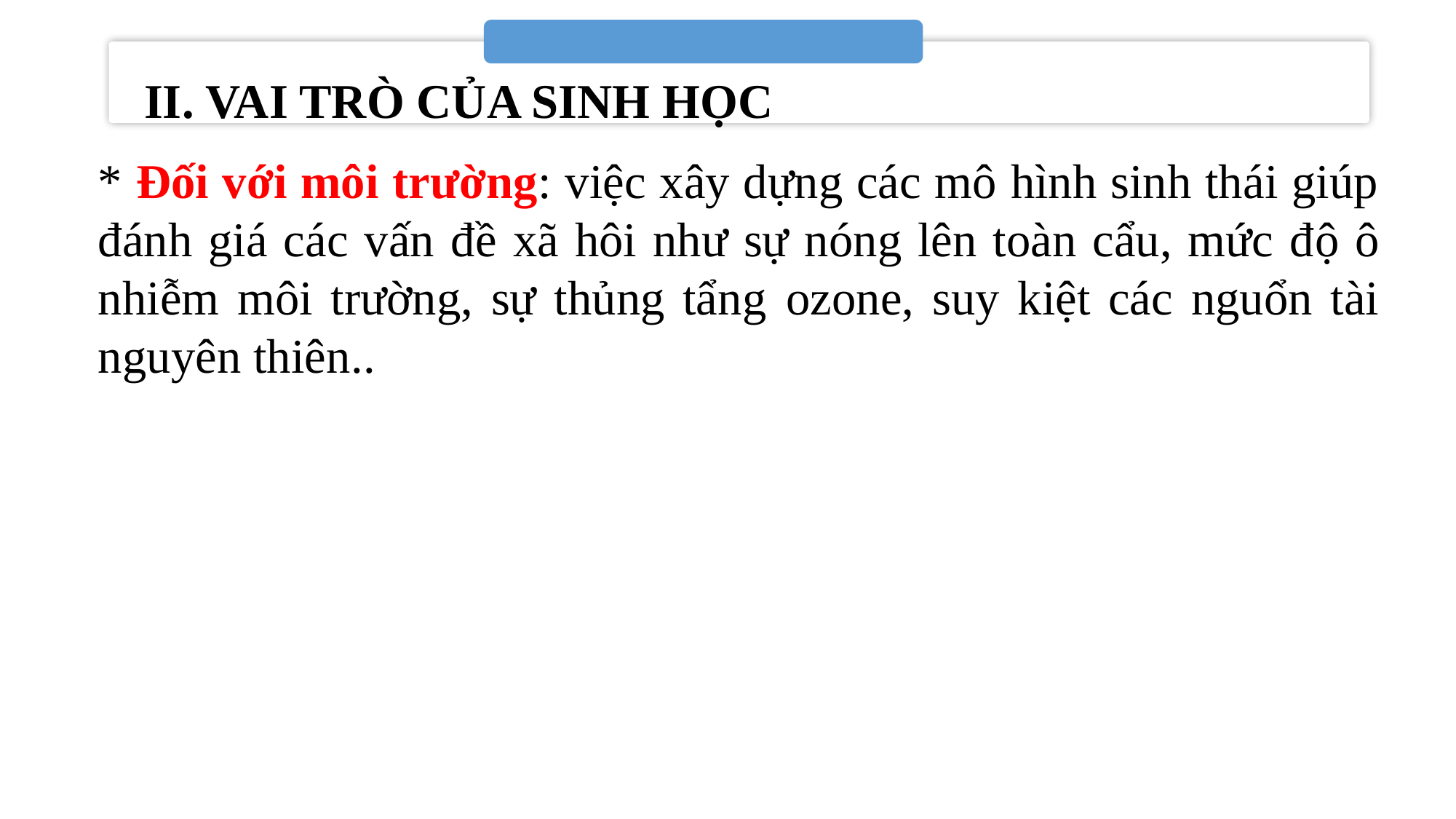

II. VAI TRÒ CỦA SINH HỌC
* Đối với môi trường: việc xây dựng các mô hình sinh thái giúp đánh giá các vấn đề xã hôi như sự nóng lên toàn cẩu, mức độ ô nhiễm môi trường, sự thủng tẩng ozone, suy kiệt các nguổn tài nguyên thiên..